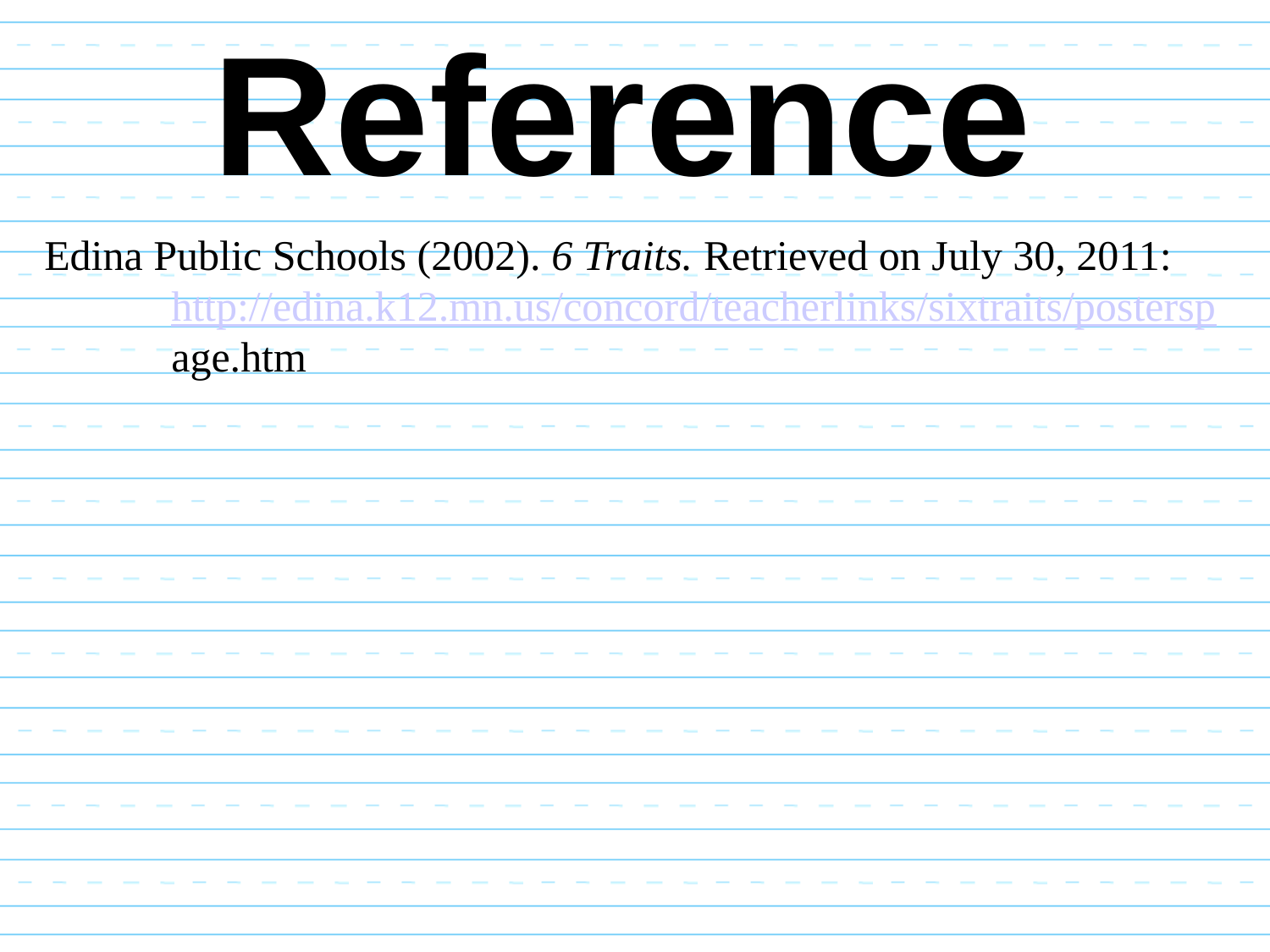

Reference

Edina Public Schools (2002). 6 Traits. Retrieved on July 30, 2011:
	http://edina.k12.mn.us/concord/teacherlinks/sixtraits/postersp	age.htm